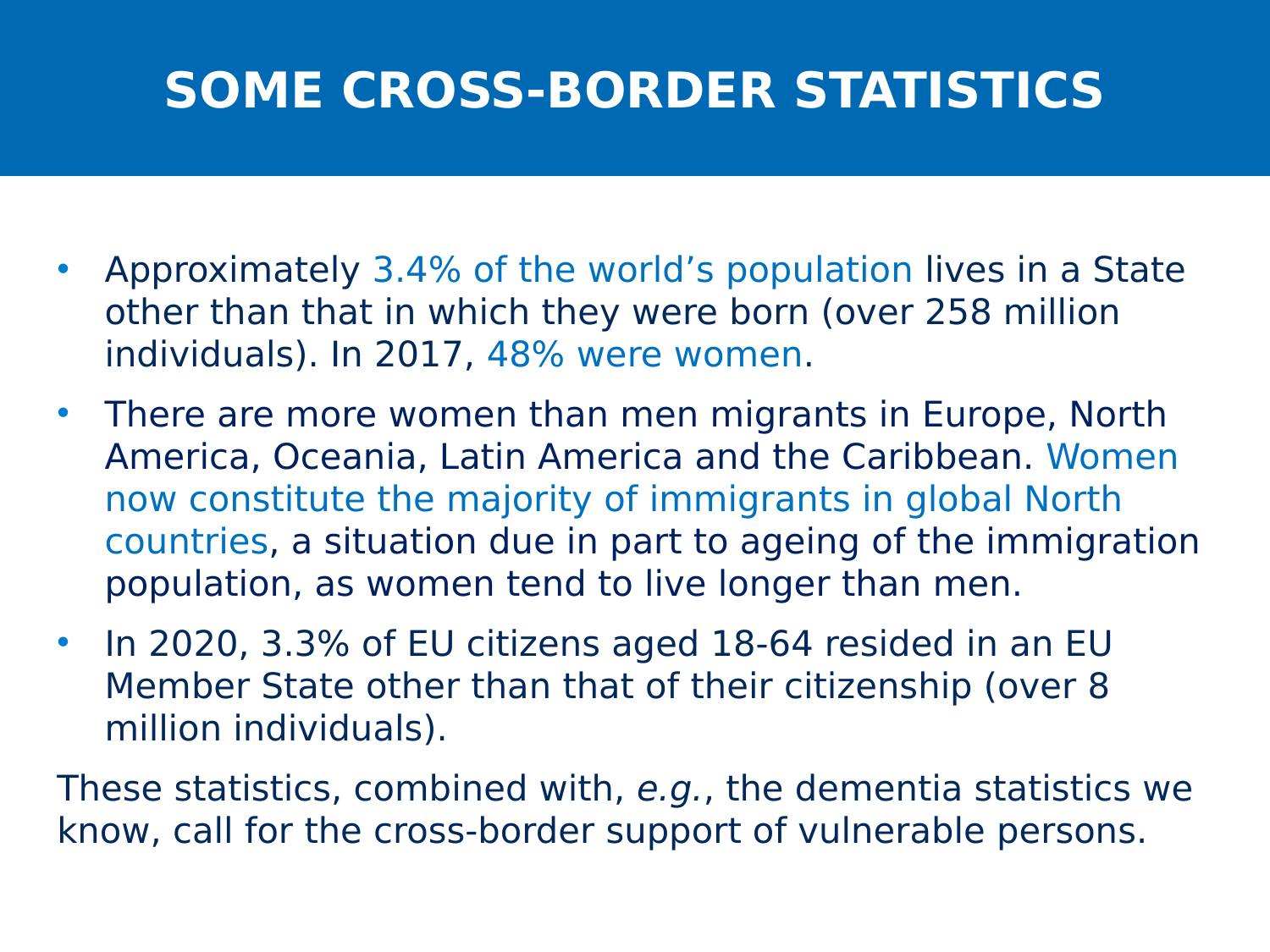

SOME CROSS-BORDER STATISTICS
Approximately 3.4% of the world’s population lives in a State other than that in which they were born (over 258 million individuals). In 2017, 48% were women.
There are more women than men migrants in Europe, North America, Oceania, Latin America and the Caribbean. Women now constitute the majority of immigrants in global North countries, a situation due in part to ageing of the immigration population, as women tend to live longer than men.
In 2020, 3.3% of EU citizens aged 18-64 resided in an EU Member State other than that of their citizenship (over 8 million individuals).
These statistics, combined with, e.g., the dementia statistics we know, call for the cross-border support of vulnerable persons.